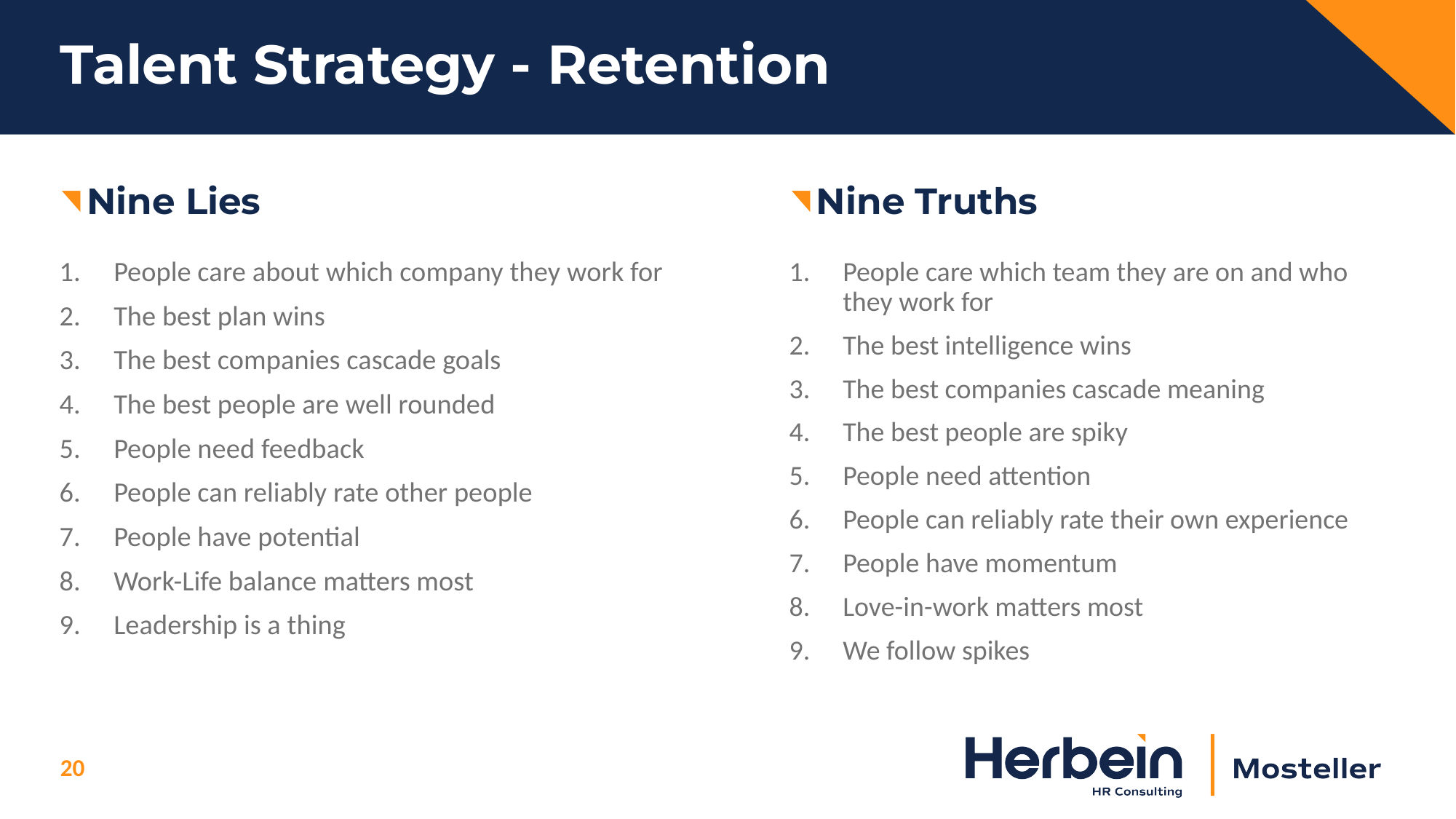

# Talent Strategy - Retention
Nine Truths
Nine Lies
People care about which company they work for
The best plan wins
The best companies cascade goals
The best people are well rounded
People need feedback
People can reliably rate other people
People have potential
Work-Life balance matters most
Leadership is a thing

People care which team they are on and who they work for
The best intelligence wins
The best companies cascade meaning
The best people are spiky
People need attention
People can reliably rate their own experience
People have momentum
Love-in-work matters most
We follow spikes
20